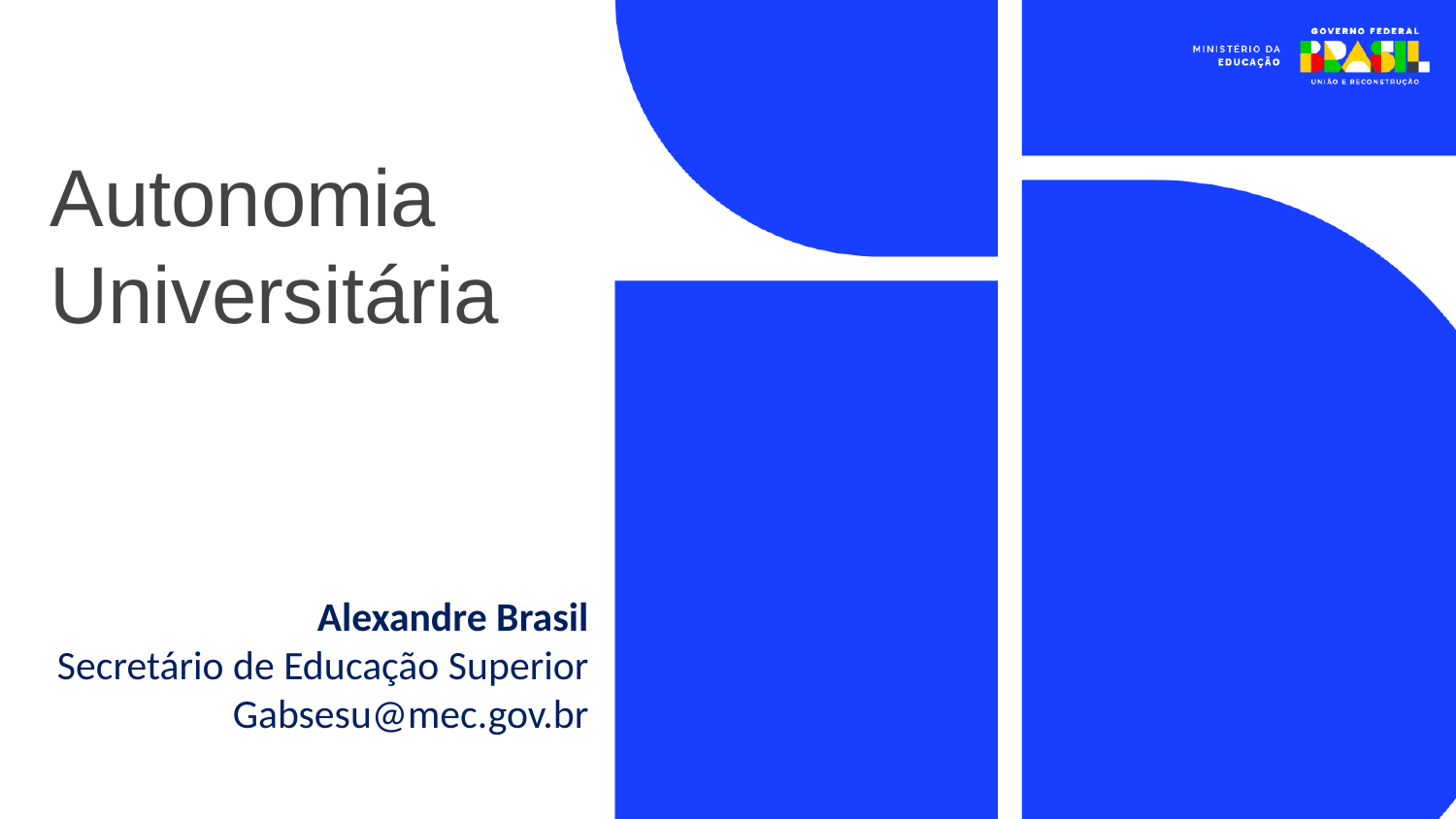

Autonomia
Universitária
Alexandre Brasil
Secretário de Educação Superior
Gabsesu@mec.gov.br